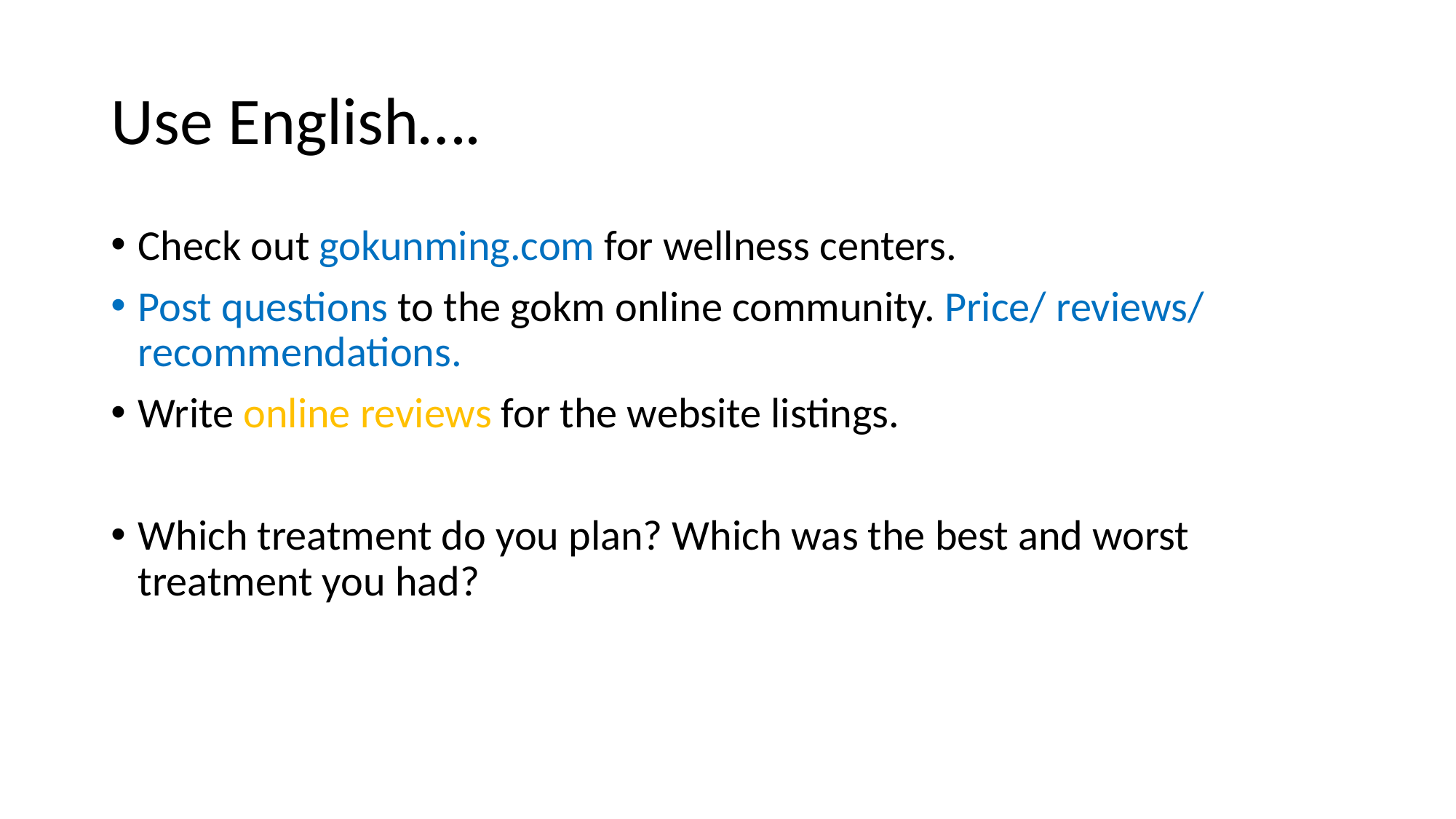

# Use English….
Check out gokunming.com for wellness centers.
Post questions to the gokm online community. Price/ reviews/ recommendations.
Write online reviews for the website listings.

Which treatment do you plan? Which was the best and worst treatment you had?